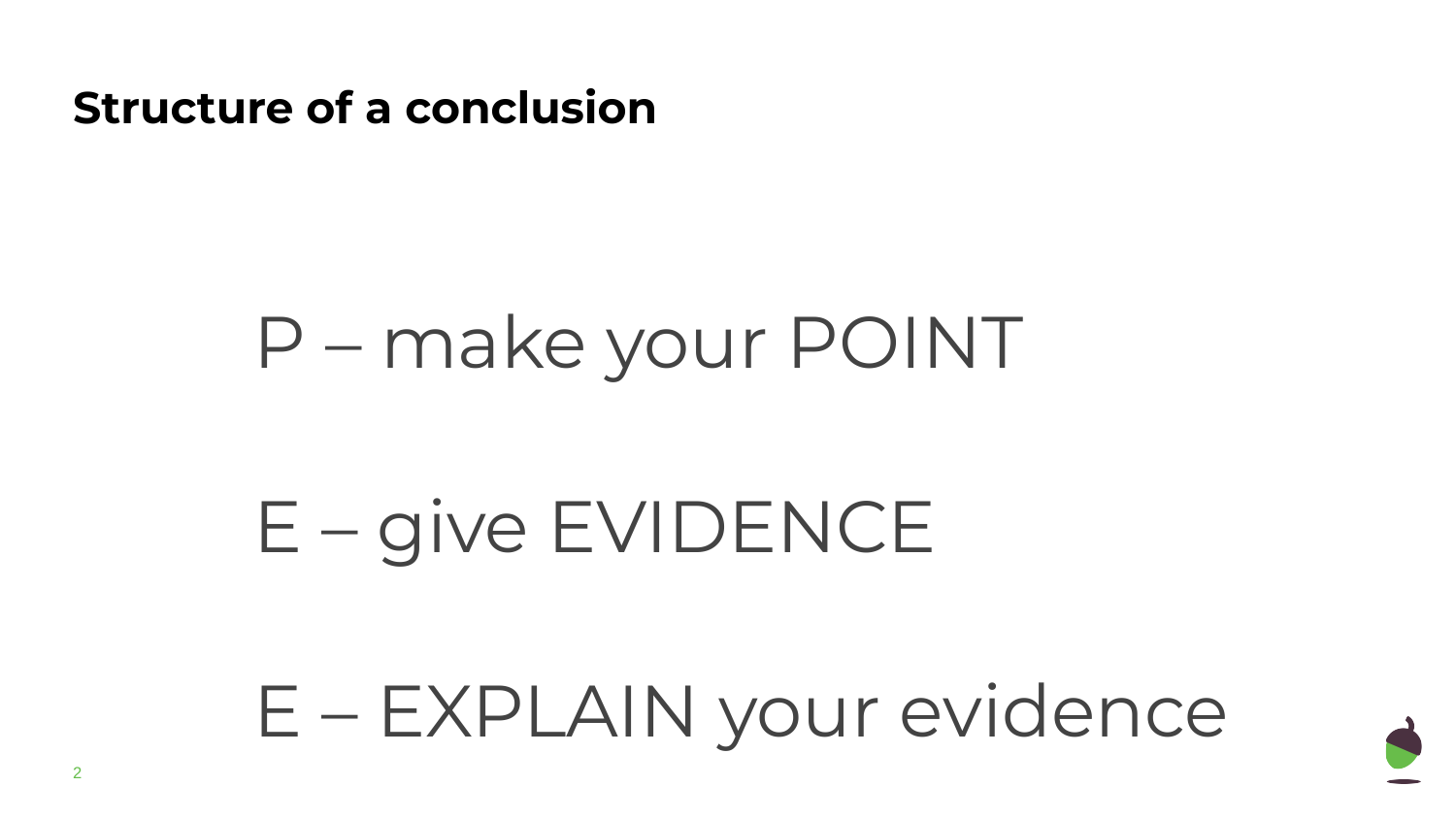

# Structure of a conclusion
P – make your POINT
E – give EVIDENCE
E – EXPLAIN your evidence
2